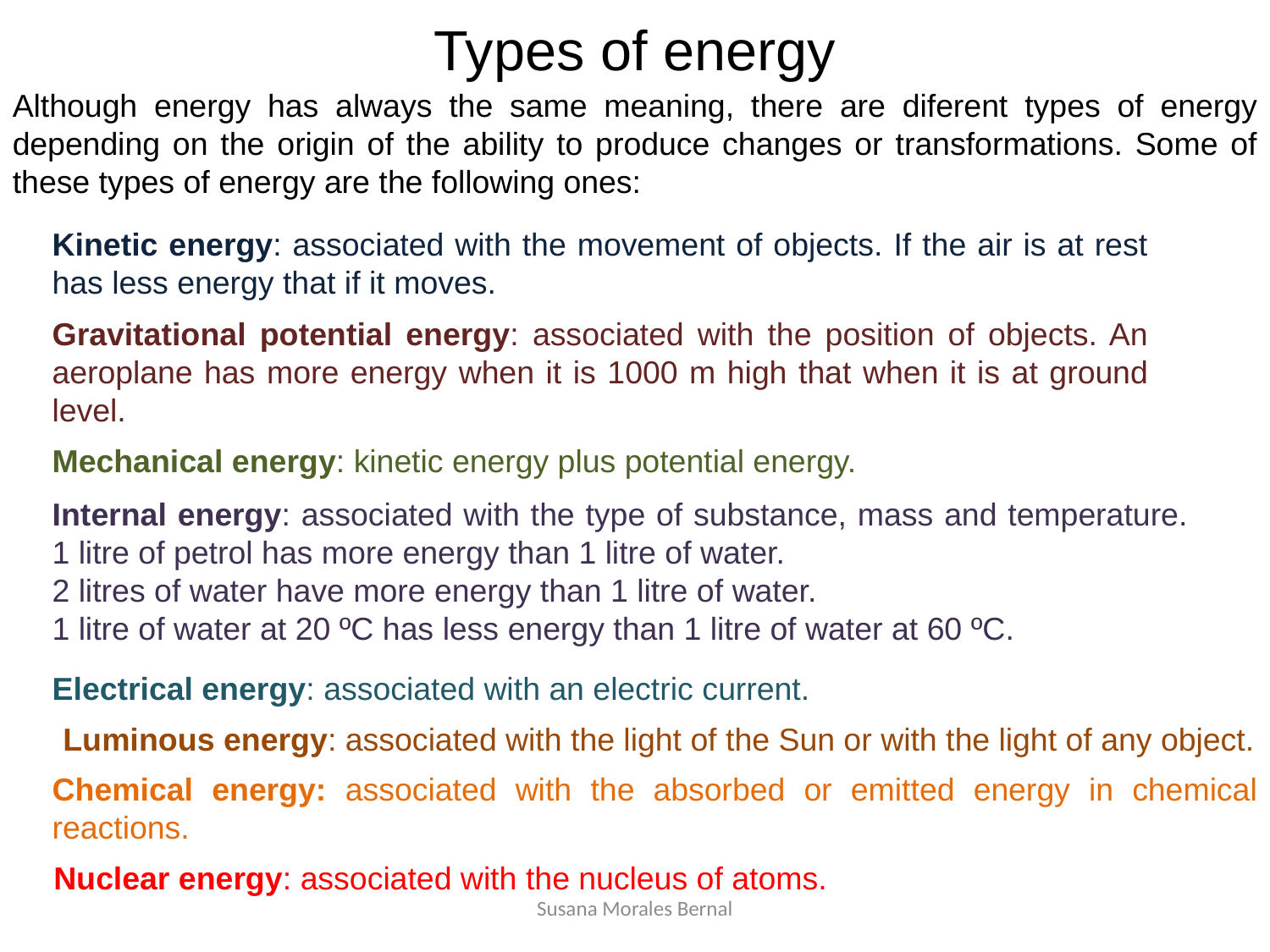

Types of energy
Although energy has always the same meaning, there are diferent types of energy depending on the origin of the ability to produce changes or transformations. Some of these types of energy are the following ones:
Kinetic energy: associated with the movement of objects. If the air is at rest has less energy that if it moves.
Gravitational potential energy: associated with the position of objects. An aeroplane has more energy when it is 1000 m high that when it is at ground level.
Mechanical energy: kinetic energy plus potential energy.
Internal energy: associated with the type of substance, mass and temperature. 1 litre of petrol has more energy than 1 litre of water.
2 litres of water have more energy than 1 litre of water.
1 litre of water at 20 ºC has less energy than 1 litre of water at 60 ºC.
Electrical energy: associated with an electric current.
Luminous energy: associated with the light of the Sun or with the light of any object.
Chemical energy: associated with the absorbed or emitted energy in chemical reactions.
Nuclear energy: associated with the nucleus of atoms.
Susana Morales Bernal